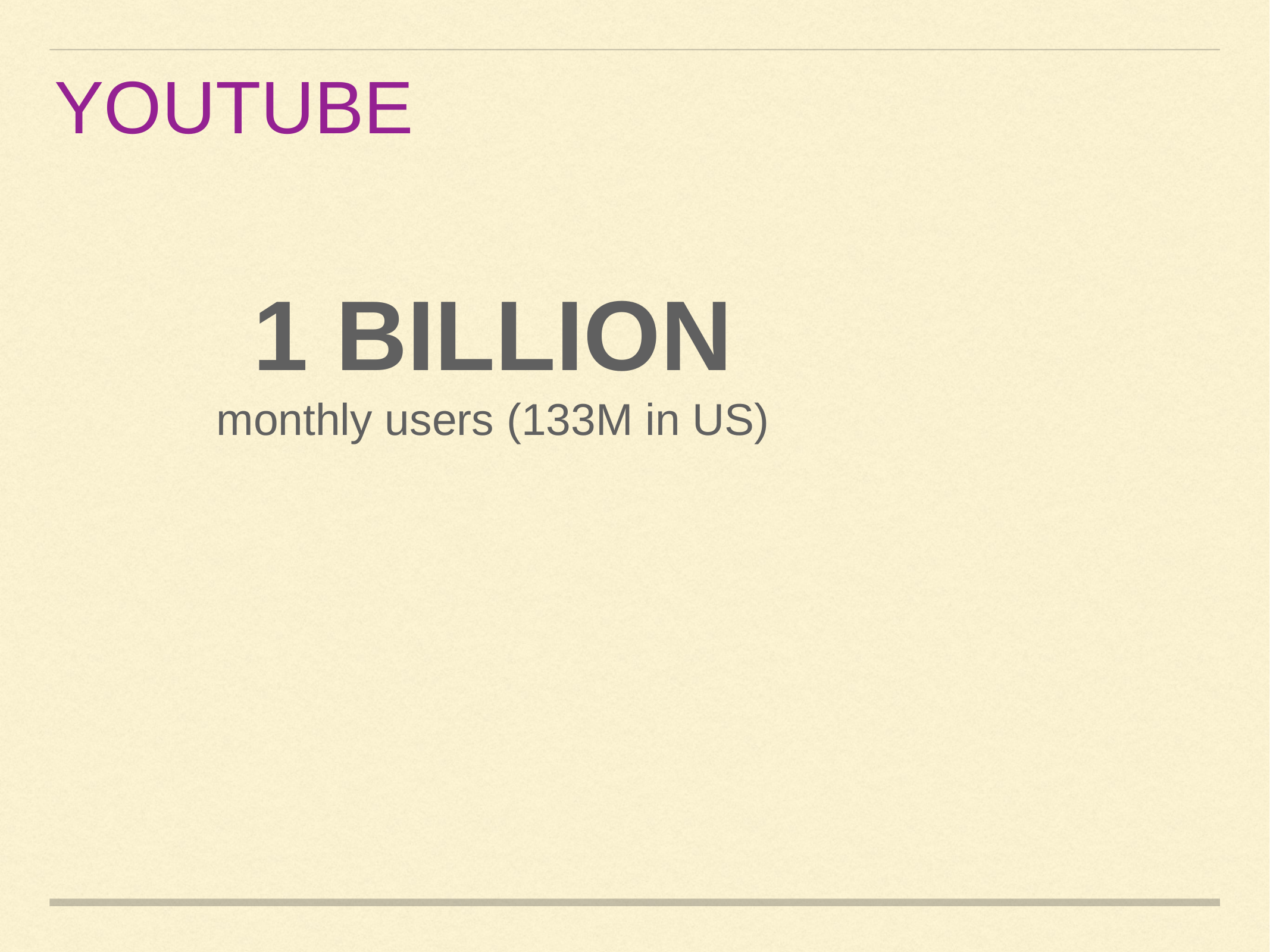

YOUTUBE
1 BILLION
monthly users (133M in US)